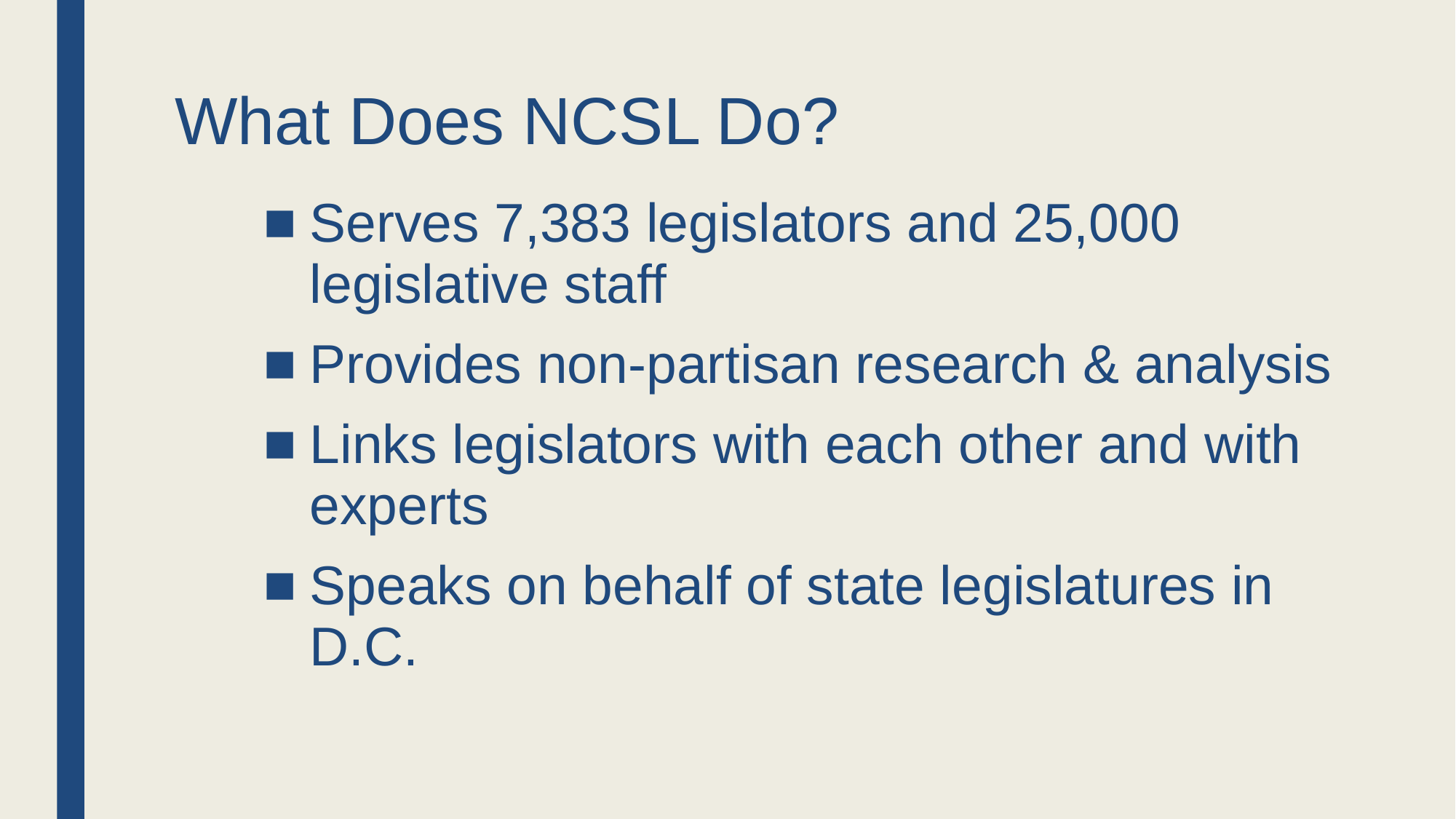

# What Does NCSL Do?
Serves 7,383 legislators and 25,000 legislative staff
Provides non-partisan research & analysis
Links legislators with each other and with experts
Speaks on behalf of state legislatures in D.C.